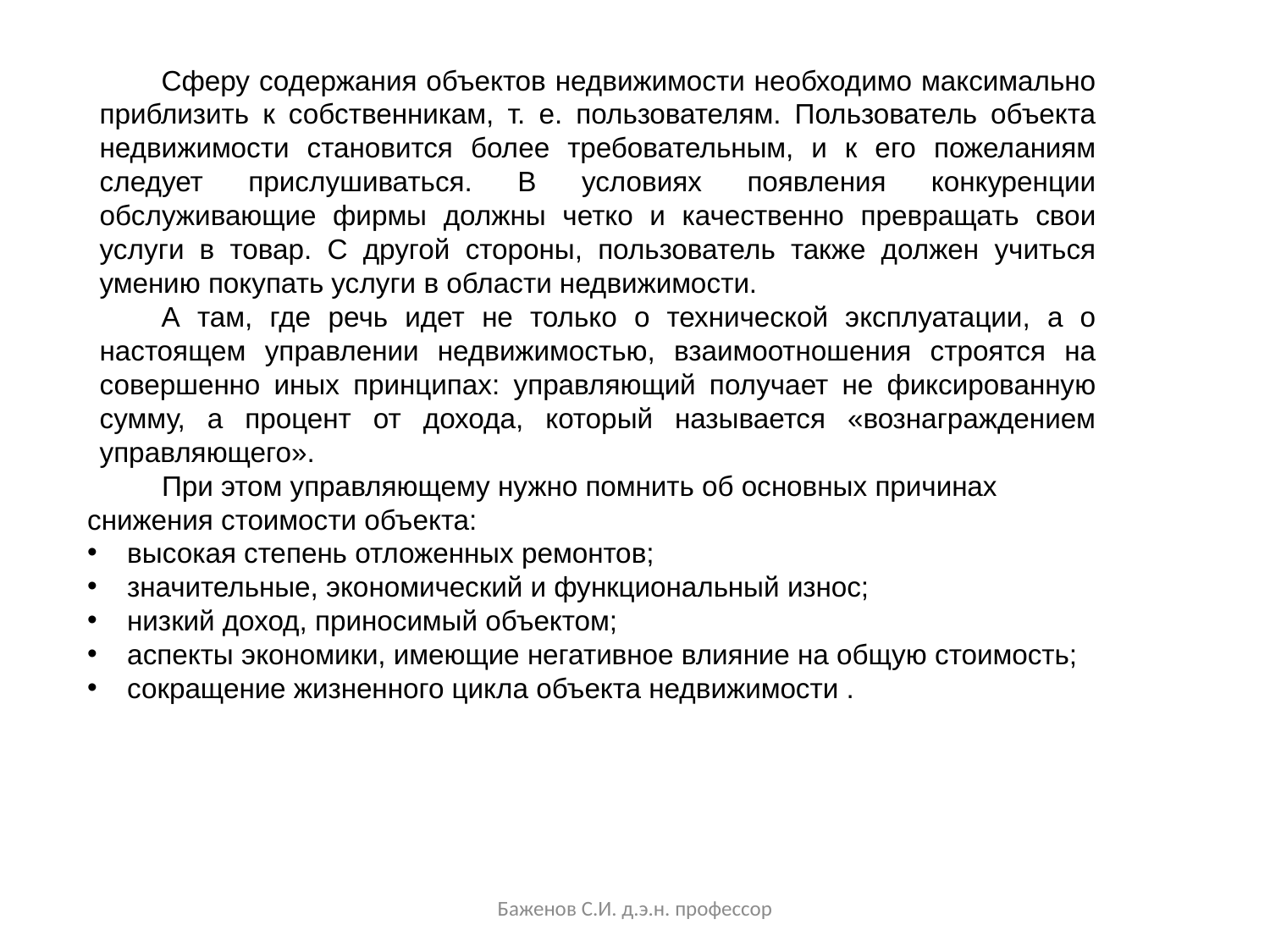

Сферу содержания объектов недвижимости необходимо максимально приблизить к собственникам, т. е. пользователям. Пользователь объекта недвижимости становится более требовательным, и к его пожеланиям следует прислушиваться. В условиях появления конкуренции обслуживающие фирмы должны четко и качественно превращать свои услуги в товар. С другой стороны, пользователь также должен учиться умению покупать услуги в области недвижимости.
А там, где речь идет не только о технической эксплуатации, а о настоящем управлении недвижимостью, взаимоотношения строятся на совершенно иных принципах: управляющий получает не фиксированную сумму, а процент от дохода, который называется «вознаграждением управляющего».
При этом управляющему нужно помнить об основных причинах снижения стоимости объекта:
высокая степень отложенных ремонтов;
значительные, экономический и функциональный износ;
низкий доход, приносимый объектом;
аспекты экономики, имеющие негативное влияние на общую стоимость;
сокращение жизненного цикла объекта недвижимости .

Баженов С.И. д.э.н. профессор